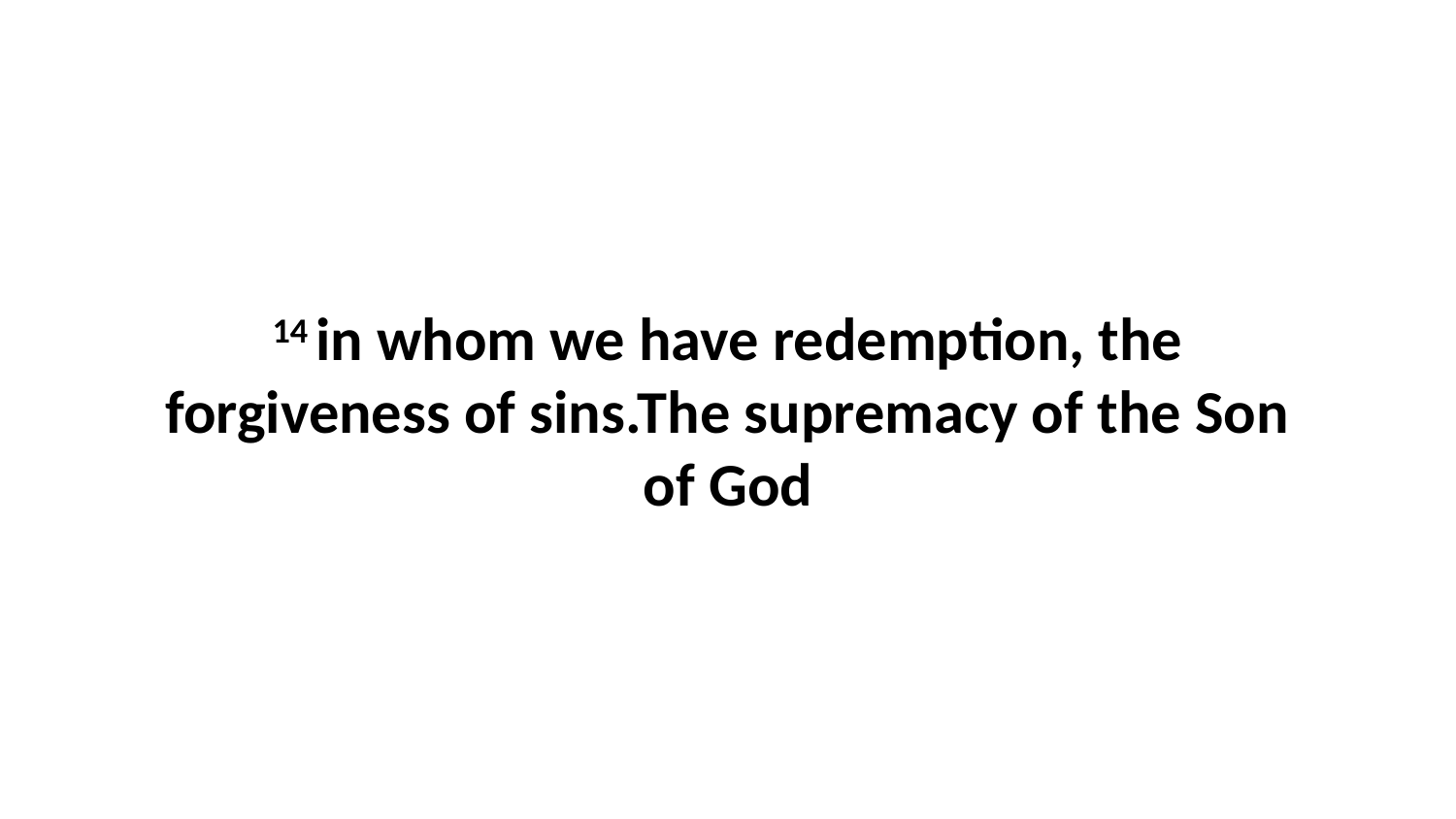

14 in whom we have redemption, the forgiveness of sins.The supremacy of the Son of God